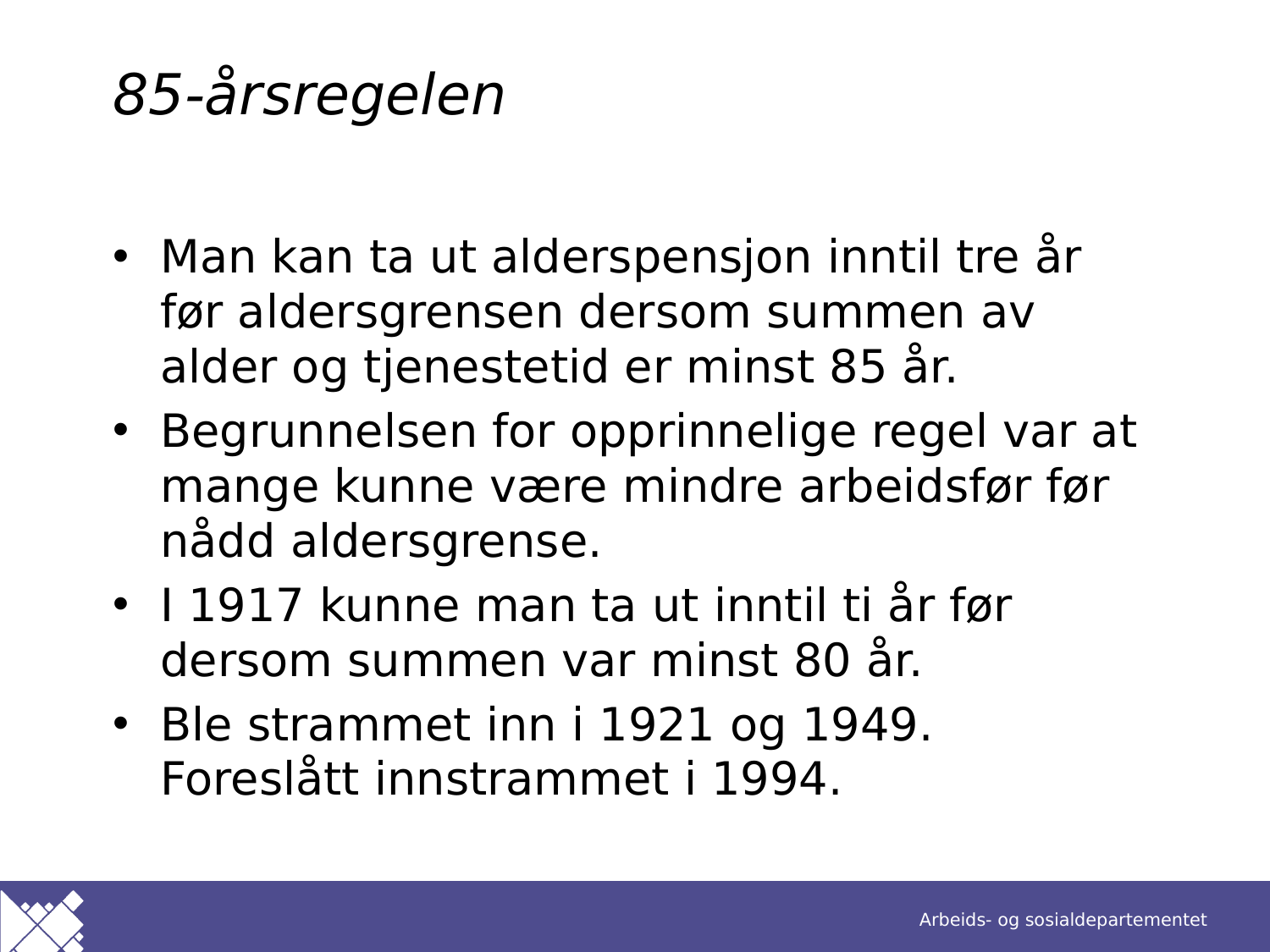

# 85-årsregelen
Man kan ta ut alderspensjon inntil tre år før aldersgrensen dersom summen av alder og tjenestetid er minst 85 år.
Begrunnelsen for opprinnelige regel var at mange kunne være mindre arbeidsfør før nådd aldersgrense.
I 1917 kunne man ta ut inntil ti år før dersom summen var minst 80 år.
Ble strammet inn i 1921 og 1949. Foreslått innstrammet i 1994.